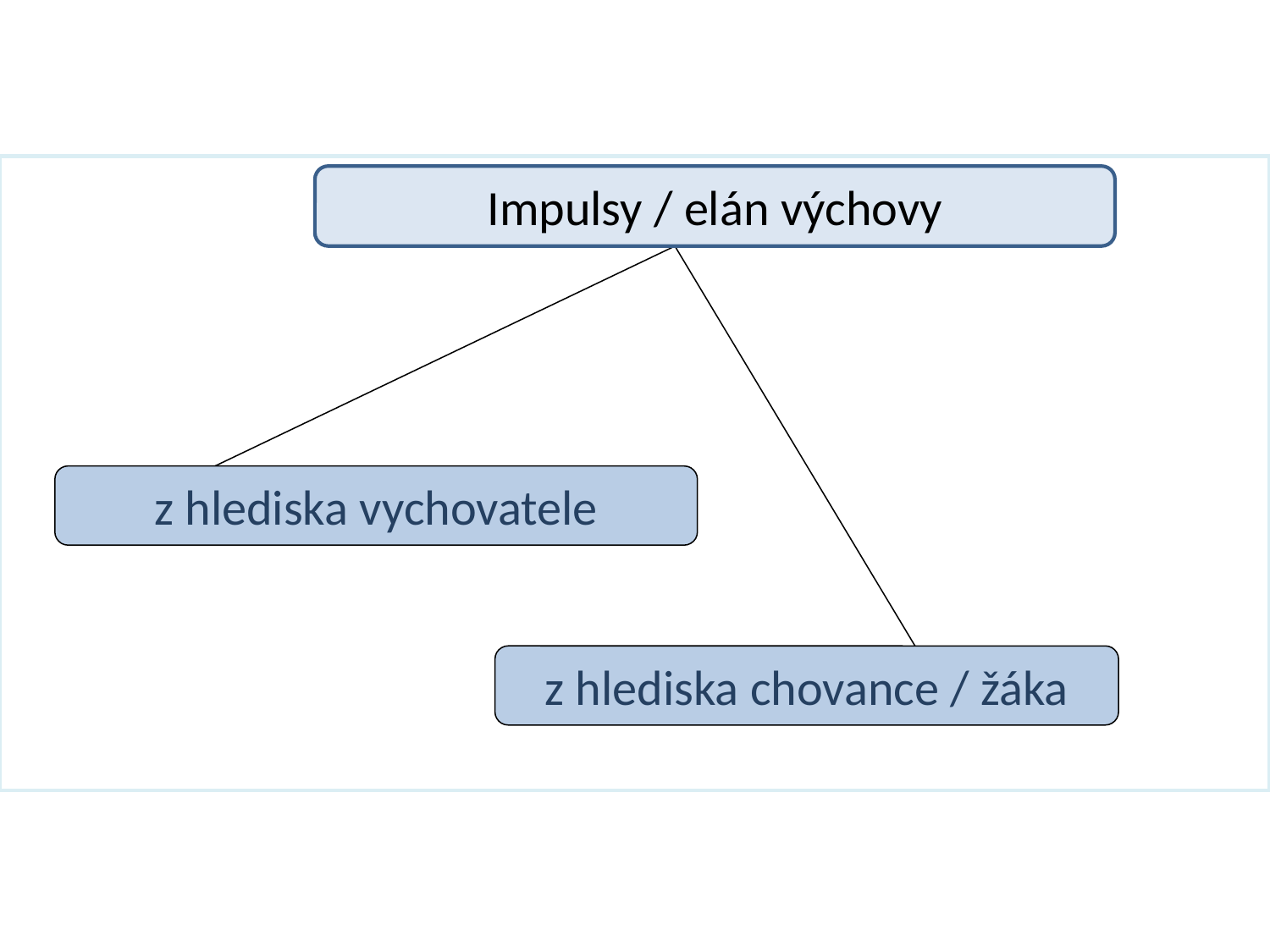

Impulsy / elán výchovy

z hlediska vychovatele
z hlediska chovance / žáka